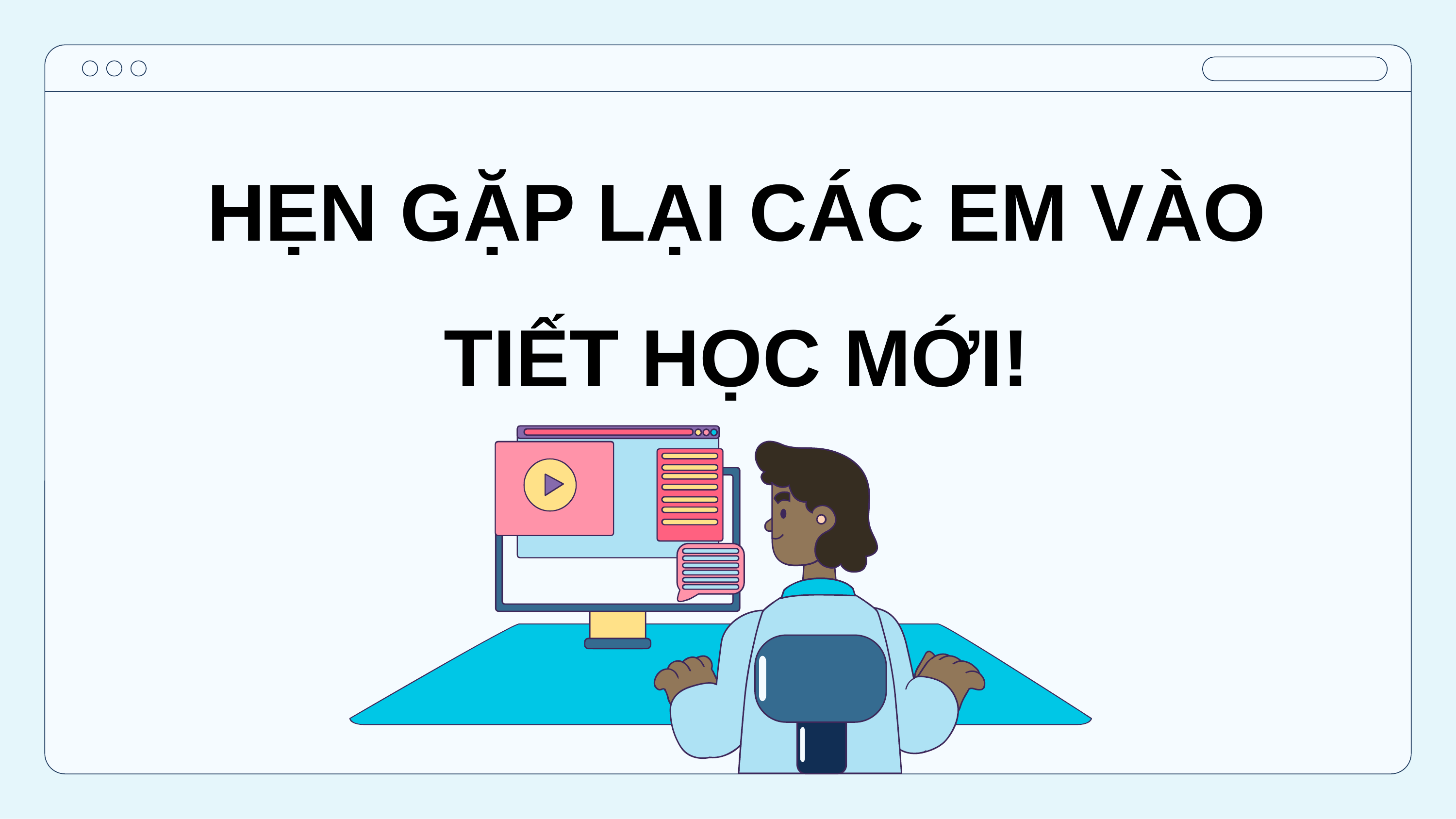

HẸN GẶP LẠI CÁC EM VÀO TIẾT HỌC MỚI!